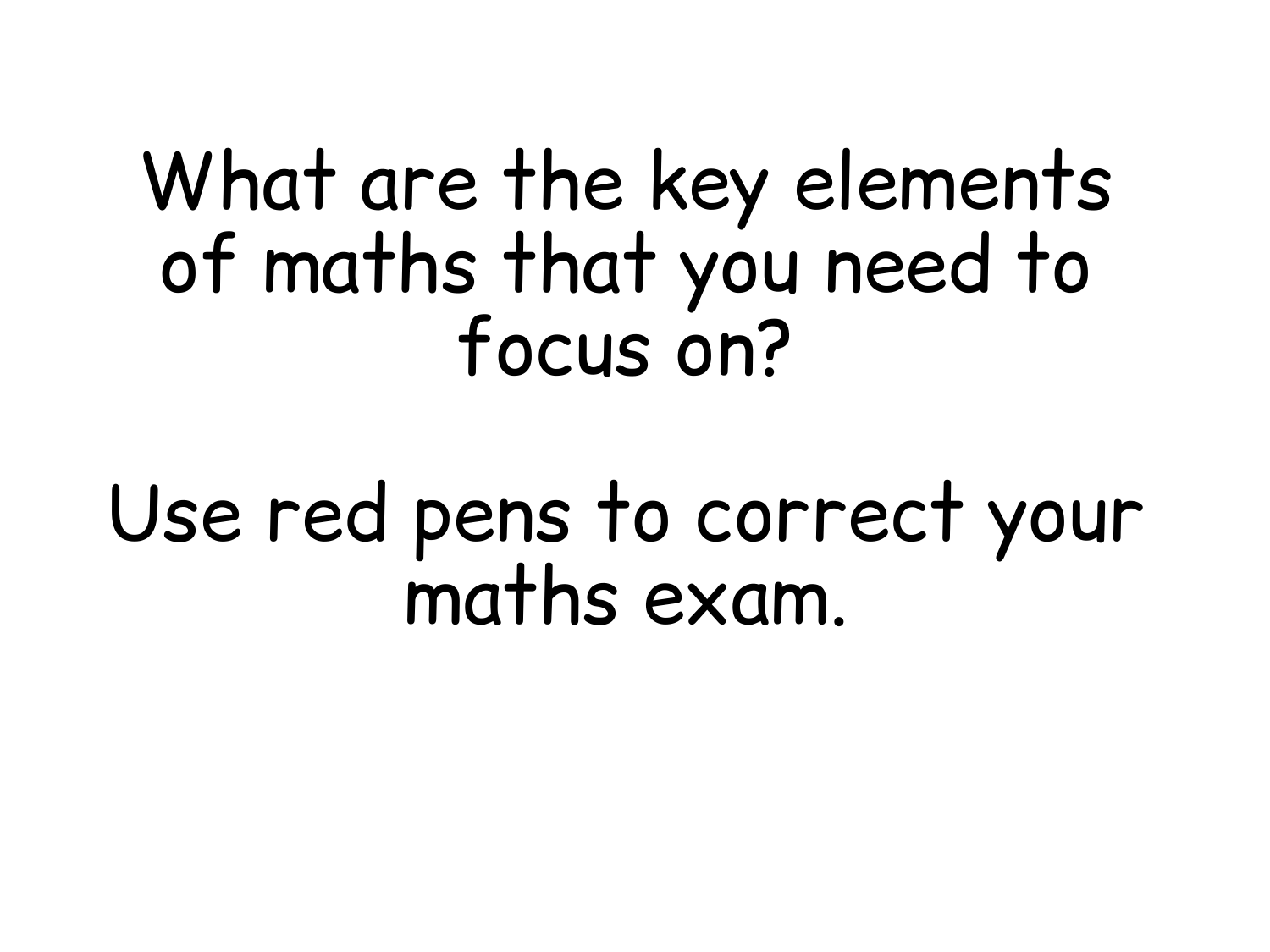

# What are the key elements of maths that you need to focus on? Use red pens to correct your maths exam.